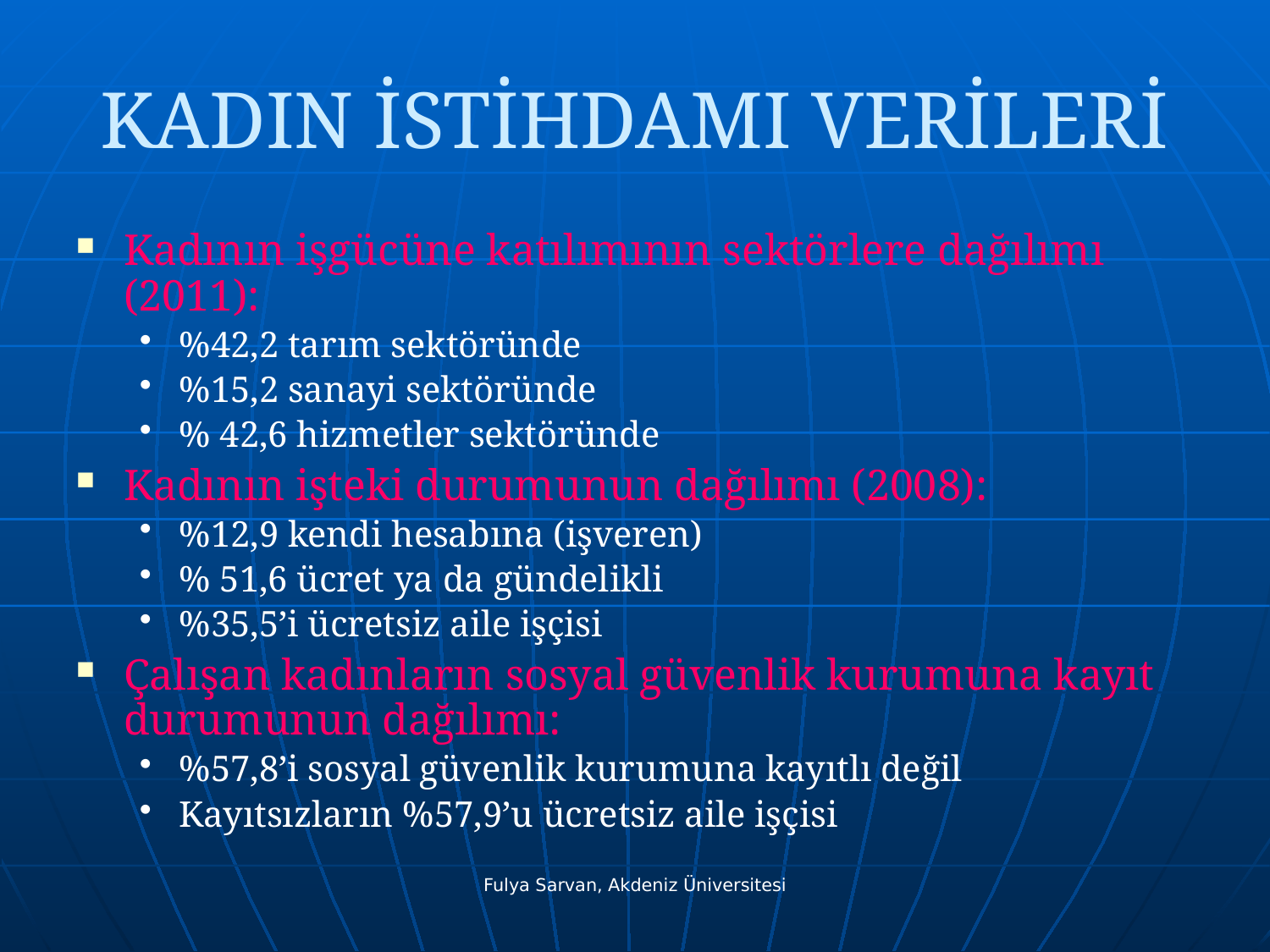

# KADIN İSTİHDAMI VERİLERİ
Kadının işgücüne katılımının sektörlere dağılımı (2011):
%42,2 tarım sektöründe
%15,2 sanayi sektöründe
% 42,6 hizmetler sektöründe
Kadının işteki durumunun dağılımı (2008):
%12,9 kendi hesabına (işveren)
% 51,6 ücret ya da gündelikli
%35,5’i ücretsiz aile işçisi
Çalışan kadınların sosyal güvenlik kurumuna kayıt durumunun dağılımı:
%57,8’i sosyal güvenlik kurumuna kayıtlı değil
Kayıtsızların %57,9’u ücretsiz aile işçisi

Fulya Sarvan, Akdeniz Üniversitesi